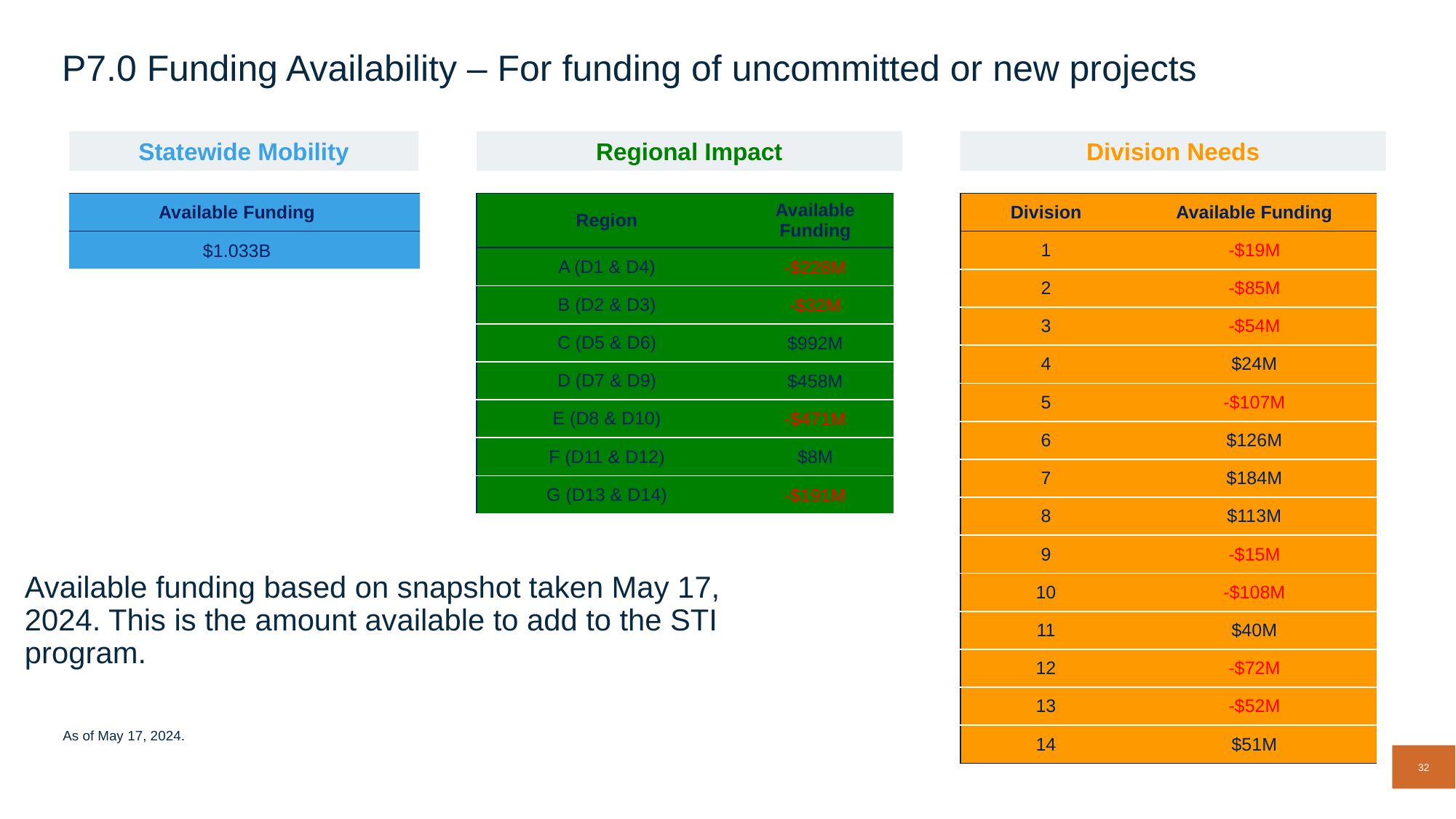

# P7.0 Funding Availability – For funding of uncommitted or new projects
Statewide Mobility
Regional Impact
Division Needs
| Available Funding |  |
| --- | --- |
| $1.033B |  |
| Region | Available Funding |
| --- | --- |
| A (D1 & D4) | -$228M |
| B (D2 & D3) | -$32M |
| C (D5 & D6) | $992M |
| D (D7 & D9) | $458M |
| E (D8 & D10) | -$471M |
| F (D11 & D12) | $8M |
| G (D13 & D14) | -$191M |
| Division | Available Funding |
| --- | --- |
| 1 | -$19M |
| 2 | -$85M |
| 3 | -$54M |
| 4 | $24M |
| 5 | -$107M |
| 6 | $126M |
| 7 | $184M |
| 8 | $113M |
| 9 | -$15M |
| 10 | -$108M |
| 11 | $40M |
| 12 | -$72M |
| 13 | -$52M |
| 14 | $51M |
Available funding based on snapshot taken May 17, 2024. This is the amount available to add to the STI program.

As of May 17, 2024.
32